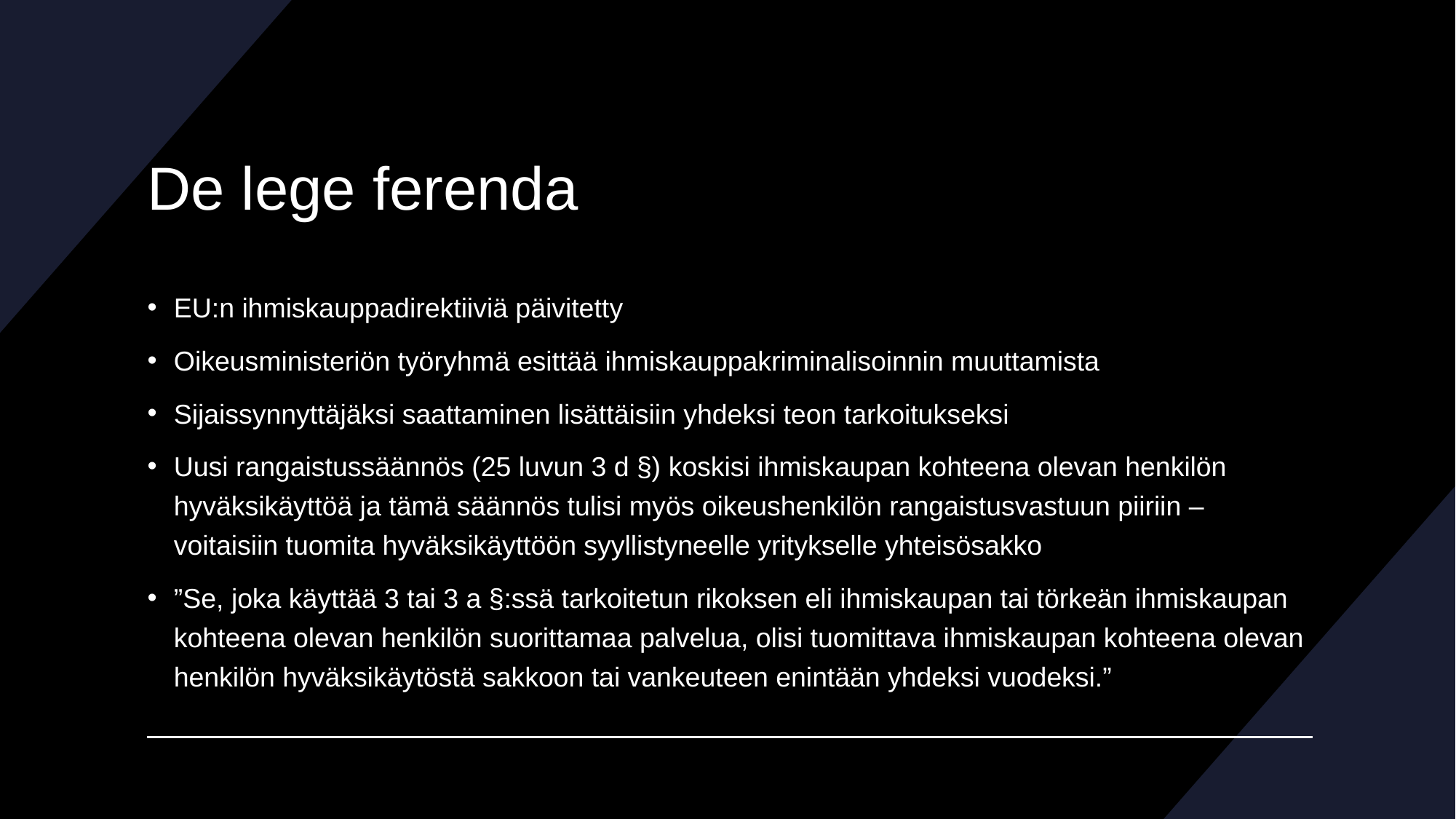

# De lege ferenda
EU:n ihmiskauppadirektiiviä päivitetty
Oikeusministeriön työryhmä esittää ihmiskauppakriminalisoinnin muuttamista
Sijaissynnyttäjäksi saattaminen lisättäisiin yhdeksi teon tarkoitukseksi
Uusi rangaistussäännös (25 luvun 3 d §) koskisi ihmiskaupan kohteena olevan henkilön hyväksikäyttöä ja tämä säännös tulisi myös oikeushenkilön rangaistusvastuun piiriin – voitaisiin tuomita hyväksikäyttöön syyllistyneelle yritykselle yhteisösakko
”Se, joka käyttää 3 tai 3 a §:ssä tarkoitetun rikoksen eli ihmiskaupan tai törkeän ihmiskaupan kohteena olevan henkilön suorittamaa palvelua, olisi tuomittava ihmiskaupan kohteena olevan henkilön hyväksikäytöstä sakkoon tai vankeuteen enintään yhdeksi vuodeksi.”